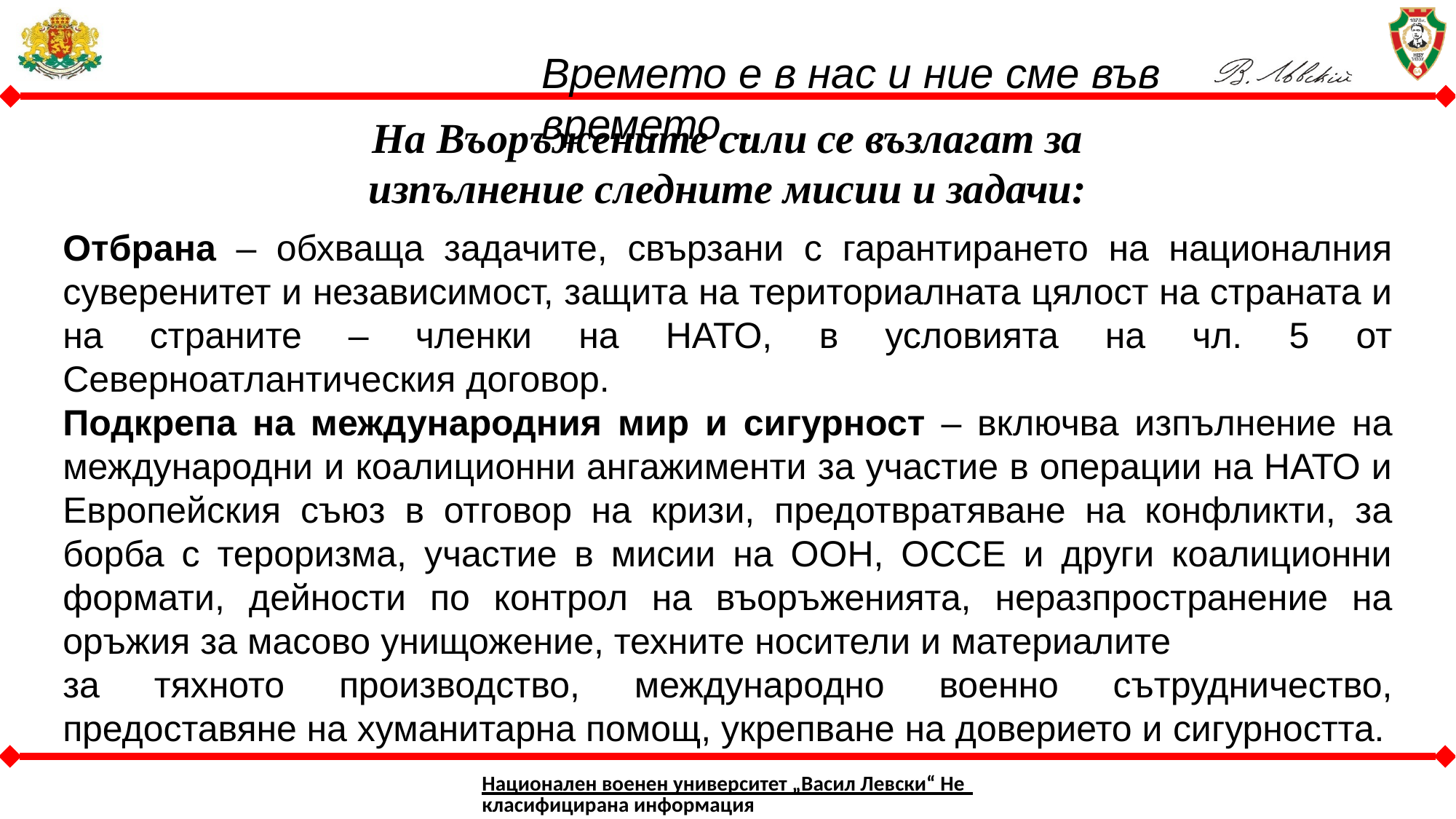

На Въоръжените сили се възлагат за изпълнение следните мисии и задачи:
Отбрана – обхваща задачите, свързани с гарантирането на националния суверенитет и независимост, защита на териториалната цялост на страната и на страните – членки на НАТО, в условията на чл. 5 от Северноатлантическия договор.
Подкрепа на международния мир и сигурност – включва изпълнение на международни и коалиционни ангажименти за участие в операции на НАТО и Европейския съюз в отговор на кризи, предотвратяване на конфликти, за борба с тероризма, участие в мисии на ООН, ОССЕ и други коалиционни формати, дейности по контрол на въоръженията, неразпространение на оръжия за масово унищожение, техните носители и материалите
за тяхното производство, международно военно сътрудничество, предоставяне на хуманитарна помощ, укрепване на доверието и сигурността.
Национален военен университет „Васил Левски“ Некласифицирана информация